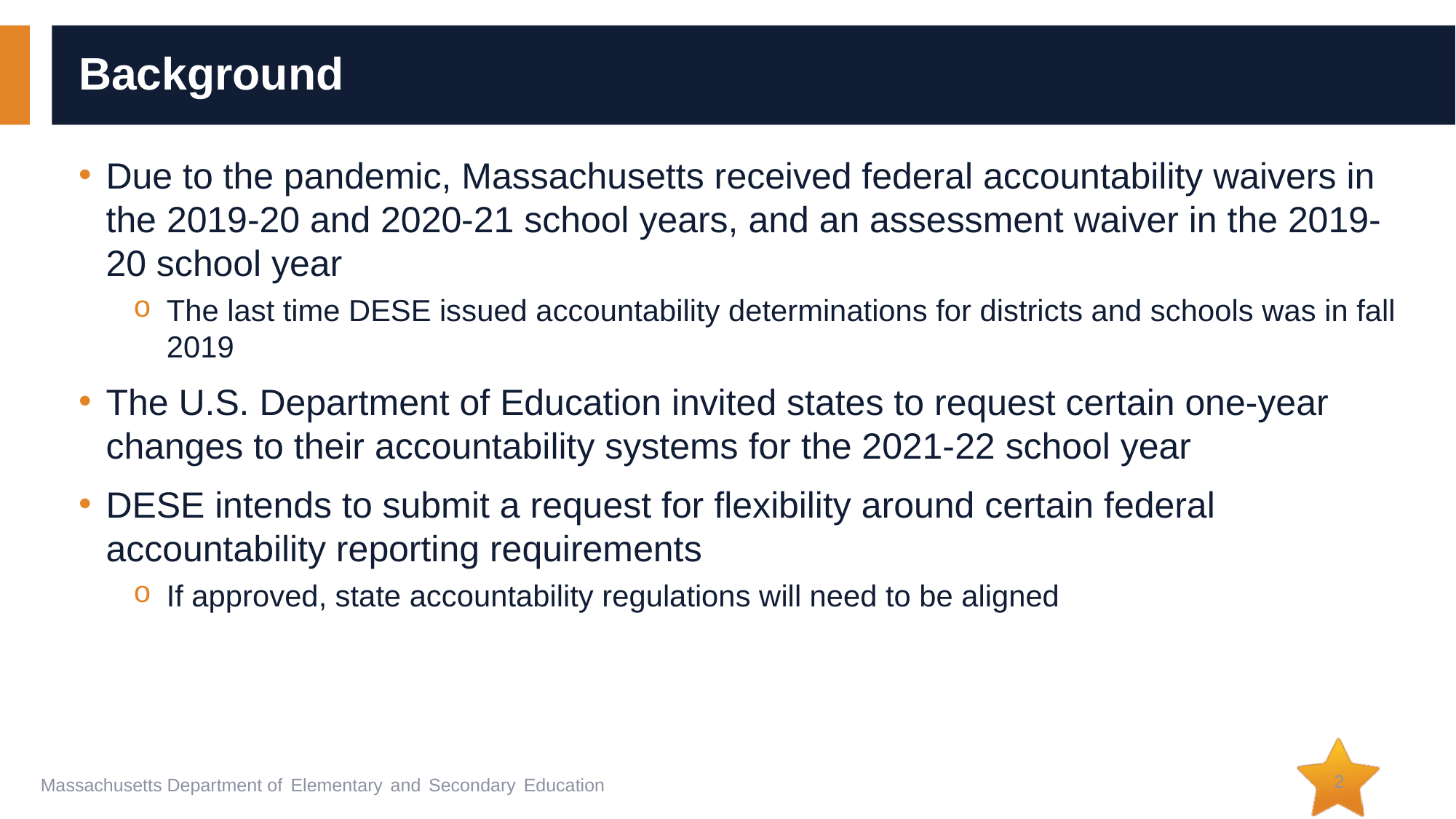

# Background
Due to the pandemic, Massachusetts received federal accountability waivers in the 2019-20 and 2020-21 school years, and an assessment waiver in the 2019-20 school year
The last time DESE issued accountability determinations for districts and schools was in fall 2019
The U.S. Department of Education invited states to request certain one-year changes to their accountability systems for the 2021-22 school year
DESE intends to submit a request for flexibility around certain federal accountability reporting requirements
If approved, state accountability regulations will need to be aligned

2